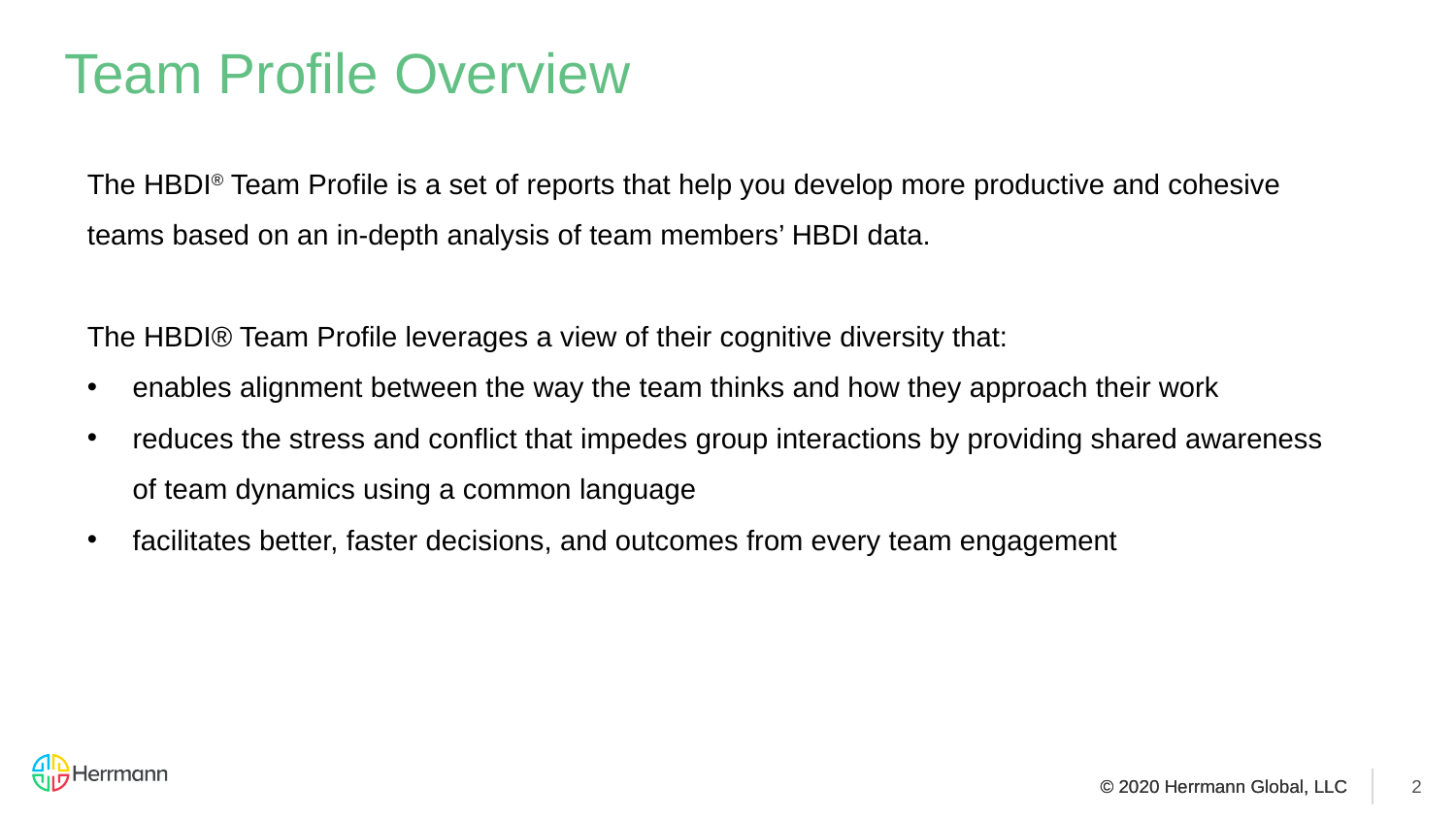

# Team Profile Overview
The HBDI® Team Profile is a set of reports that help you develop more productive and cohesive teams based on an in-depth analysis of team members’ HBDI data.

The HBDI® Team Profile leverages a view of their cognitive diversity that:
enables alignment between the way the team thinks and how they approach their work
reduces the stress and conflict that impedes group interactions by providing shared awareness of team dynamics using a common language
facilitates better, faster decisions, and outcomes from every team engagement
2